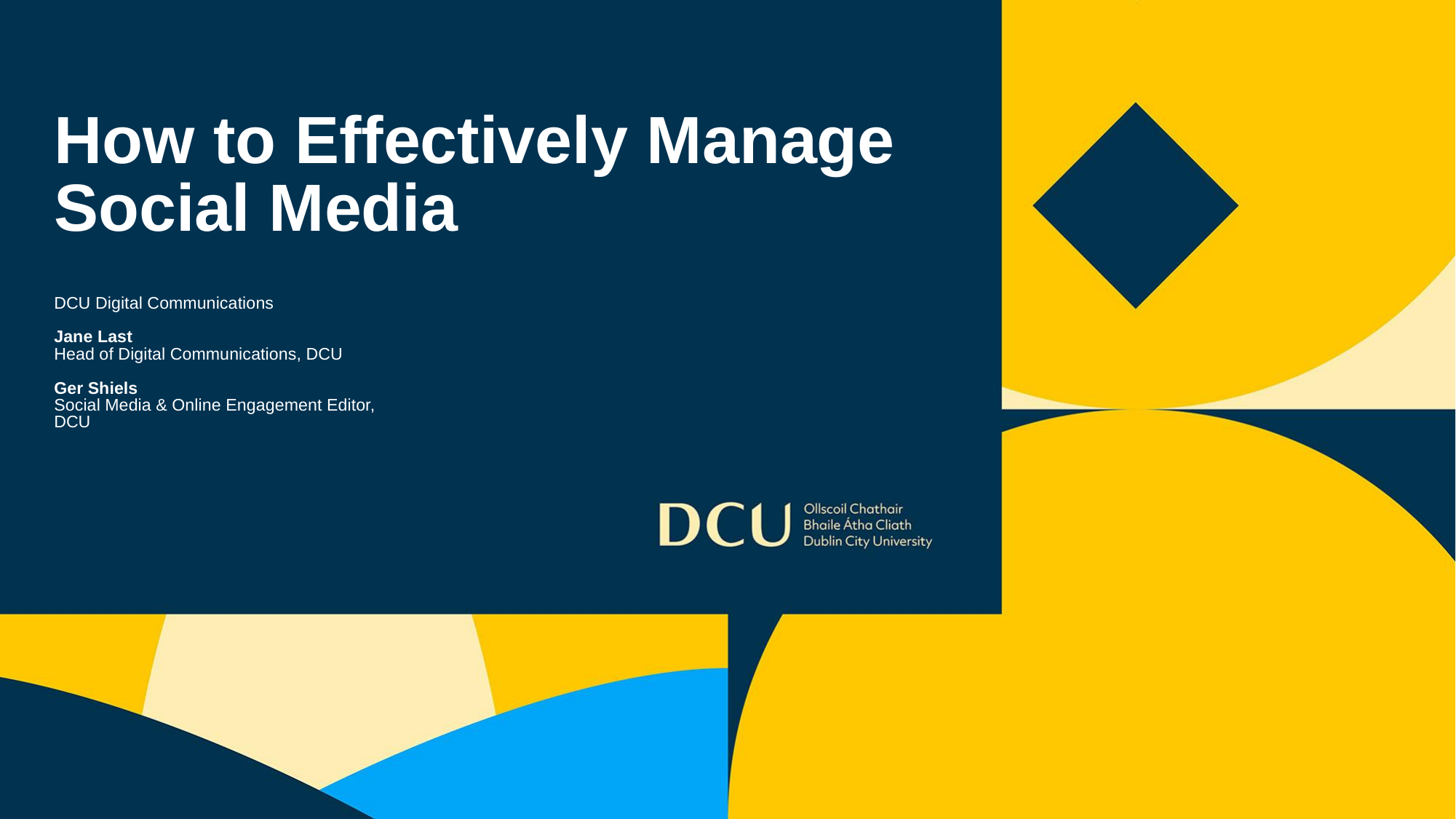

# How to Effectively Manage Social Media

DCU Digital Communications

Jane Last
Head of Digital Communications, DCU

Ger Shiels
Social Media & Online Engagement Editor,
DCU